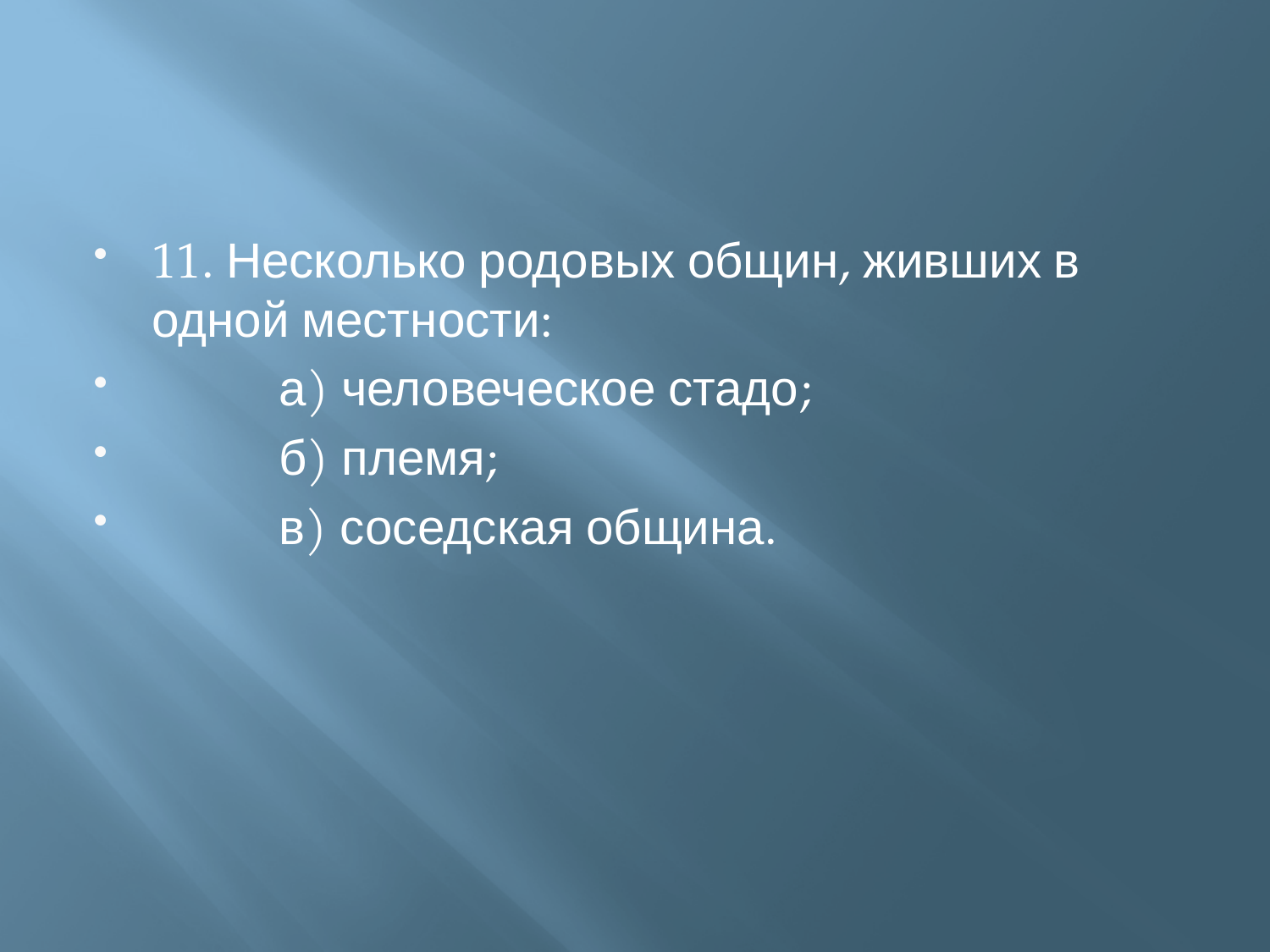

#
11. Несколько родовых общин, живших в одной местности:
	а) человеческое стадо;
	б) племя;
	в) соседская община.